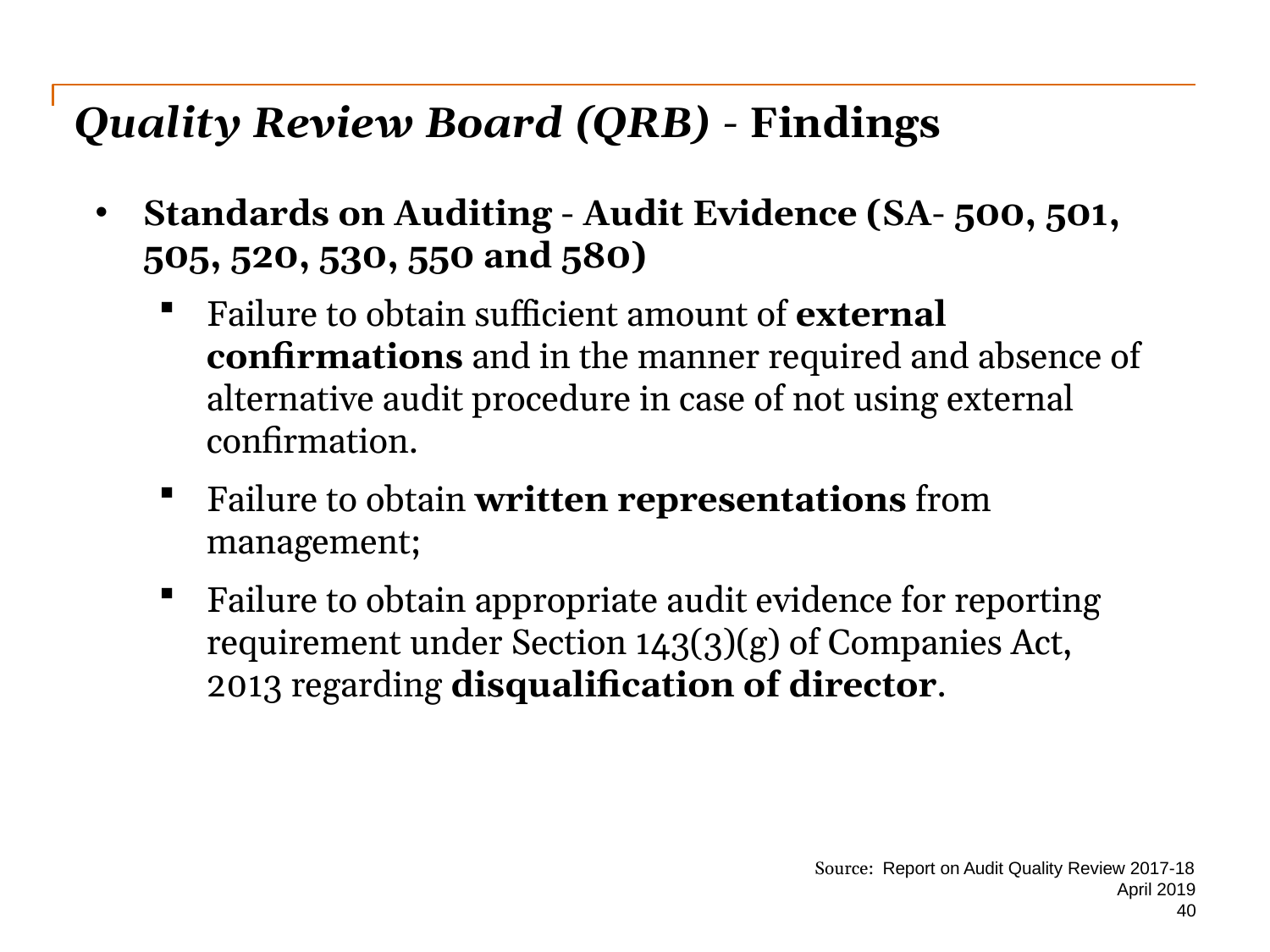

# Quality Review Board (QRB) - Findings
Standards on Auditing - Audit Evidence (SA- 500, 501, 505, 520, 530, 550 and 580)
Failure to obtain sufficient amount of external confirmations and in the manner required and absence of alternative audit procedure in case of not using external confirmation.
Failure to obtain written representations from management;
Failure to obtain appropriate audit evidence for reporting requirement under Section 143(3)(g) of Companies Act, 2013 regarding disqualification of director.

Source:  Report on Audit Quality Review 2017-18
April 2019
40